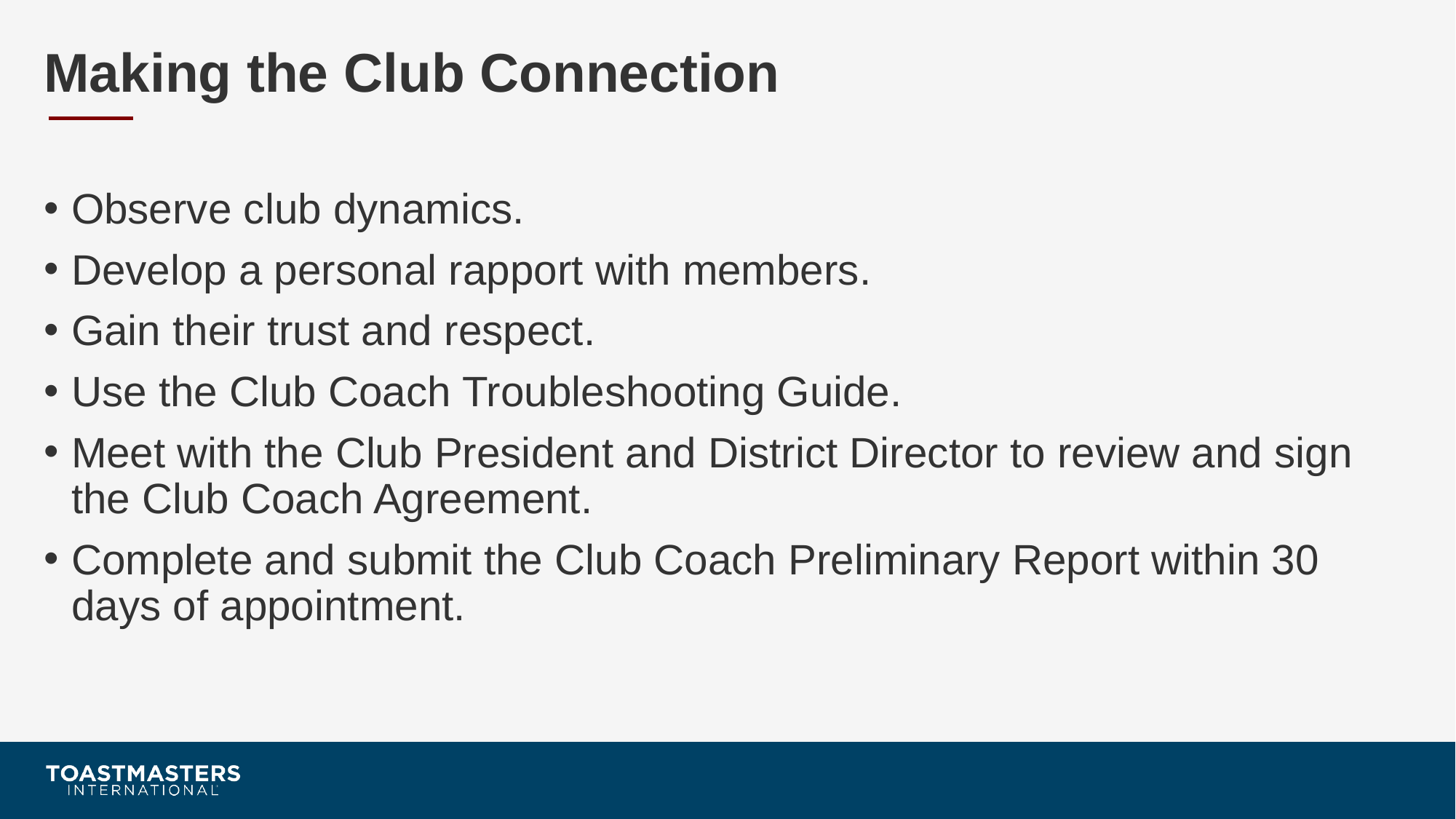

# Making the Club Connection
Observe club dynamics.
Develop a personal rapport with members.
Gain their trust and respect.
Use the Club Coach Troubleshooting Guide.
Meet with the Club President and District Director to review and sign the Club Coach Agreement.
Complete and submit the Club Coach Preliminary Report within 30 days of appointment.